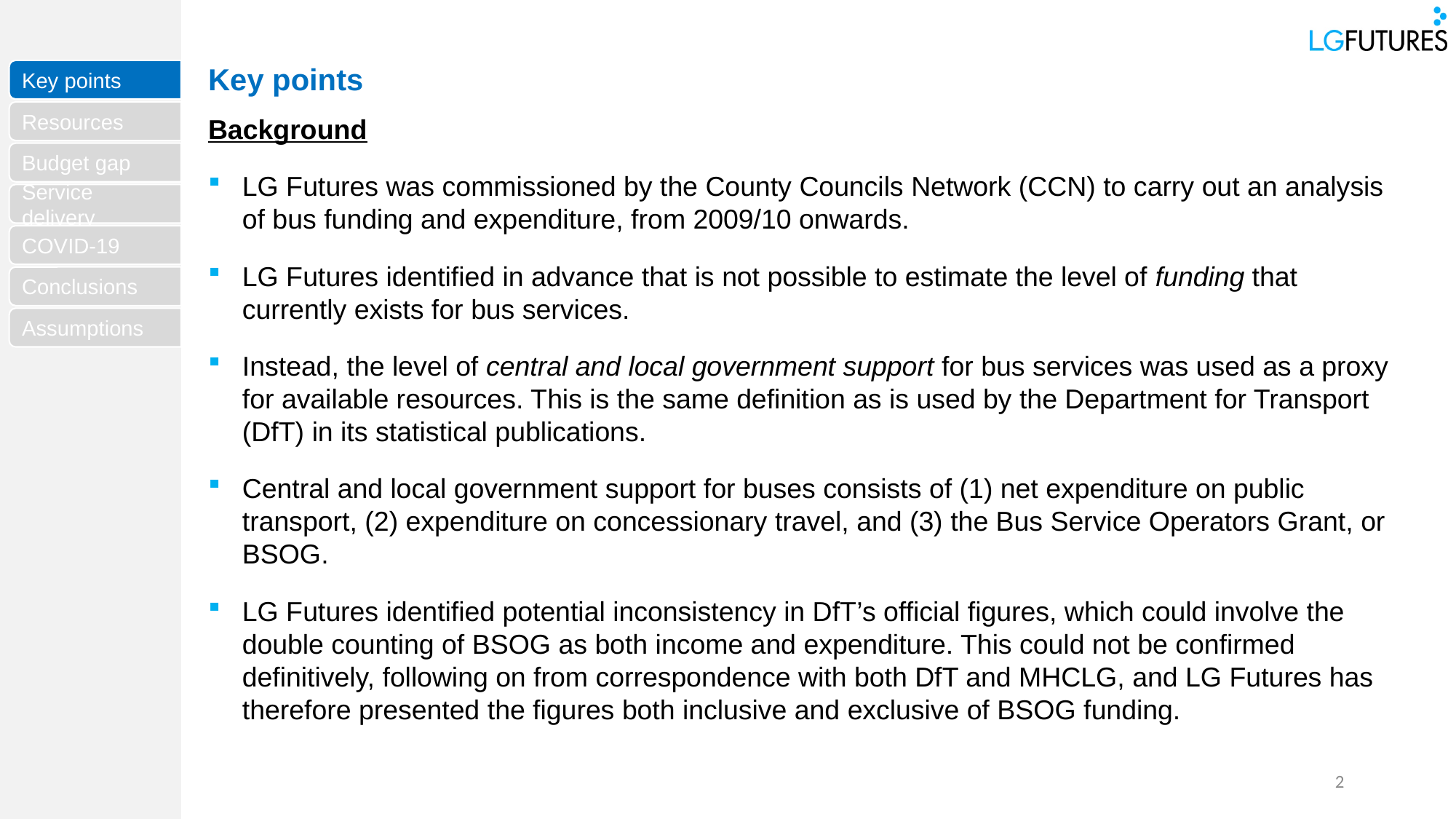

Key points
Key points
Background
LG Futures was commissioned by the County Councils Network (CCN) to carry out an analysis of bus funding and expenditure, from 2009/10 onwards.
LG Futures identified in advance that is not possible to estimate the level of funding that currently exists for bus services.
Instead, the level of central and local government support for bus services was used as a proxy for available resources. This is the same definition as is used by the Department for Transport (DfT) in its statistical publications.
Central and local government support for buses consists of (1) net expenditure on public transport, (2) expenditure on concessionary travel, and (3) the Bus Service Operators Grant, or BSOG.
LG Futures identified potential inconsistency in DfT’s official figures, which could involve the double counting of BSOG as both income and expenditure. This could not be confirmed definitively, following on from correspondence with both DfT and MHCLG, and LG Futures has therefore presented the figures both inclusive and exclusive of BSOG funding.
2